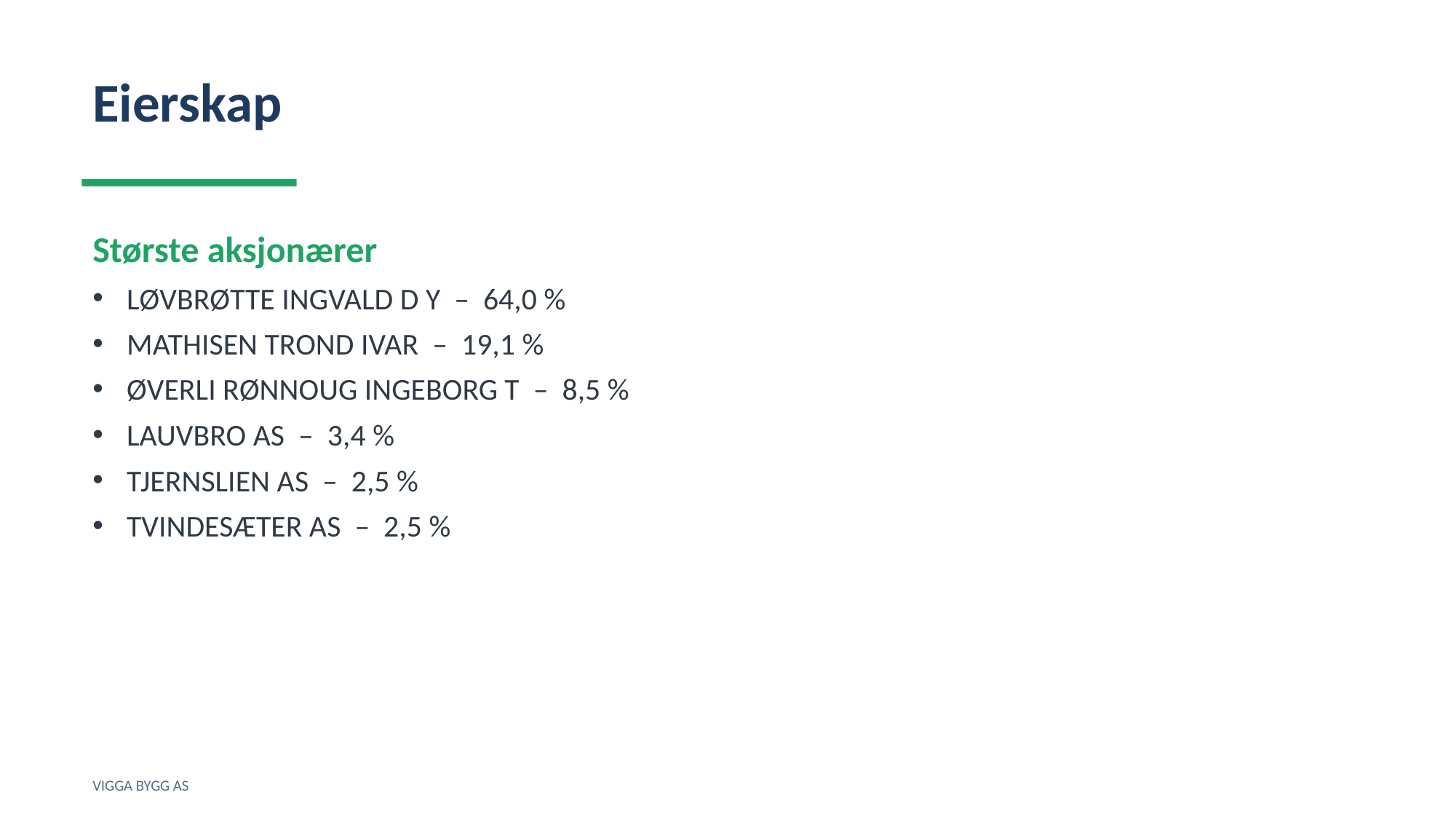

Eierskap

Største aksjonærer
LØVBRØTTE INGVALD D Y  –  64,0 %
MATHISEN TROND IVAR  –  19,1 %
ØVERLI RØNNOUG INGEBORG T  –  8,5 %
LAUVBRO AS  –  3,4 %
TJERNSLIEN AS  –  2,5 %
TVINDESÆTER AS  –  2,5 %
VIGGA BYGG AS